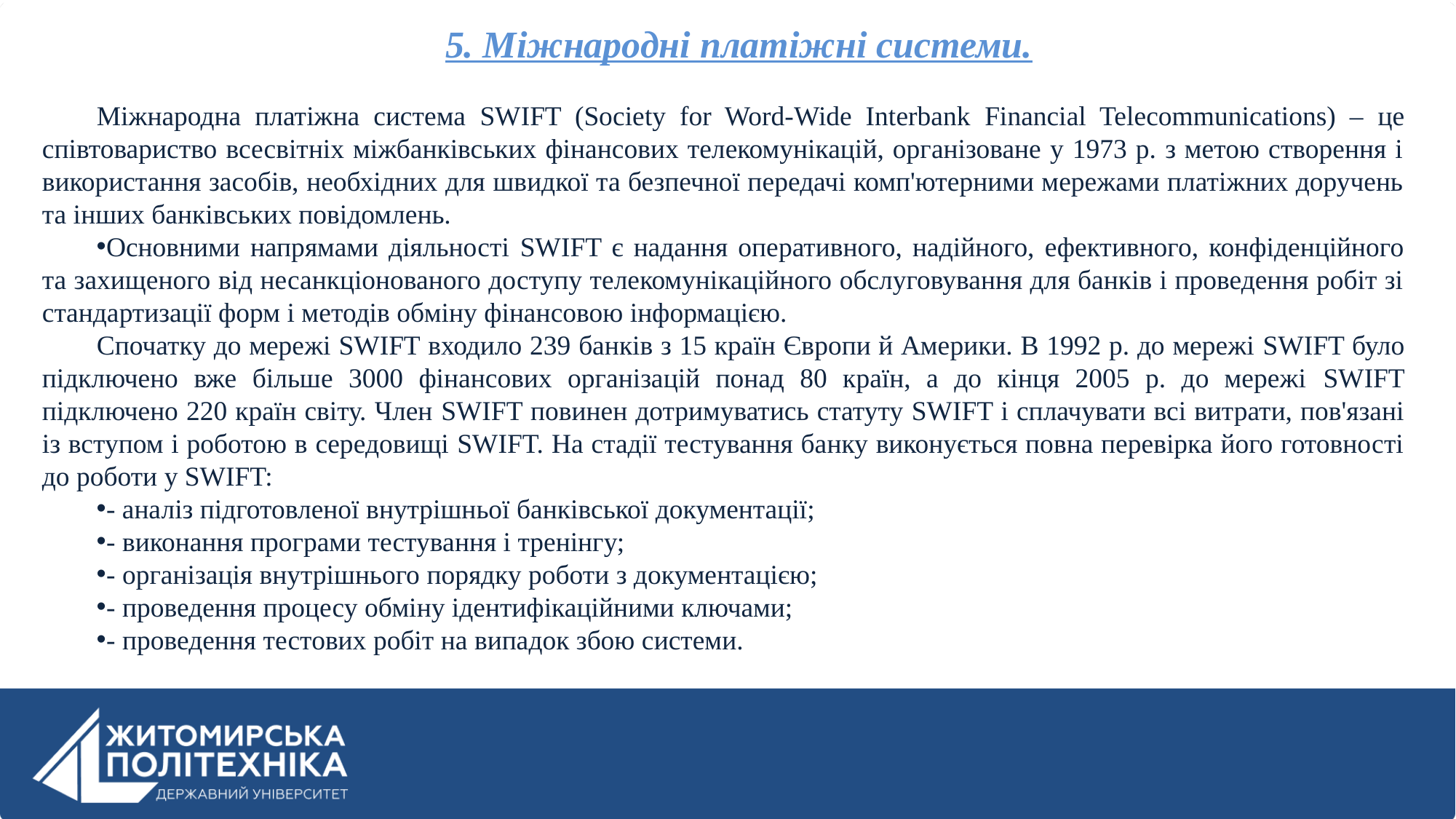

# 5. Міжнародні платіжні системи.
Міжнародна платіжна система SWIFT (Society for Word-Wide Interbank Financial Telecommunications) – це співтовариство всесвітніх міжбанківських фінансових телекомунікацій, організоване у 1973 р. з метою створення і використання засобів, необхідних для швидкої та безпечної передачі комп'ютерними мережами платіжних доручень та інших банківських повідомлень.
Основними напрямами діяльності SWIFT є надання оперативного, надійного, ефективного, конфіденційного та захищеного від несанкціонованого доступу телекомунікаційного обслуговування для банків і проведення робіт зі стандартизації форм і методів обміну фінансовою інформацією.
Спочатку до мережі SWIFT входило 239 банків з 15 країн Європи й Америки. В 1992 р. до мережі SWIFT було підключено вже більше 3000 фінансових організацій понад 80 країн, а до кінця 2005 р. до мережі SWIFT підключено 220 країн світу. Член SWIFT повинен дотримуватись статуту SWIFT і сплачувати всі витрати, пов'язані із вступом і роботою в середовищі SWIFT. На стадії тестування банку виконується повна перевірка його готовності до роботи у SWIFT:
- аналіз підготовленої внутрішньої банківської документації;
- виконання програми тестування і тренінгу;
- організація внутрішнього порядку роботи з документацією;
- проведення процесу обміну ідентифікаційними ключами;
- проведення тестових робіт на випадок збою системи.